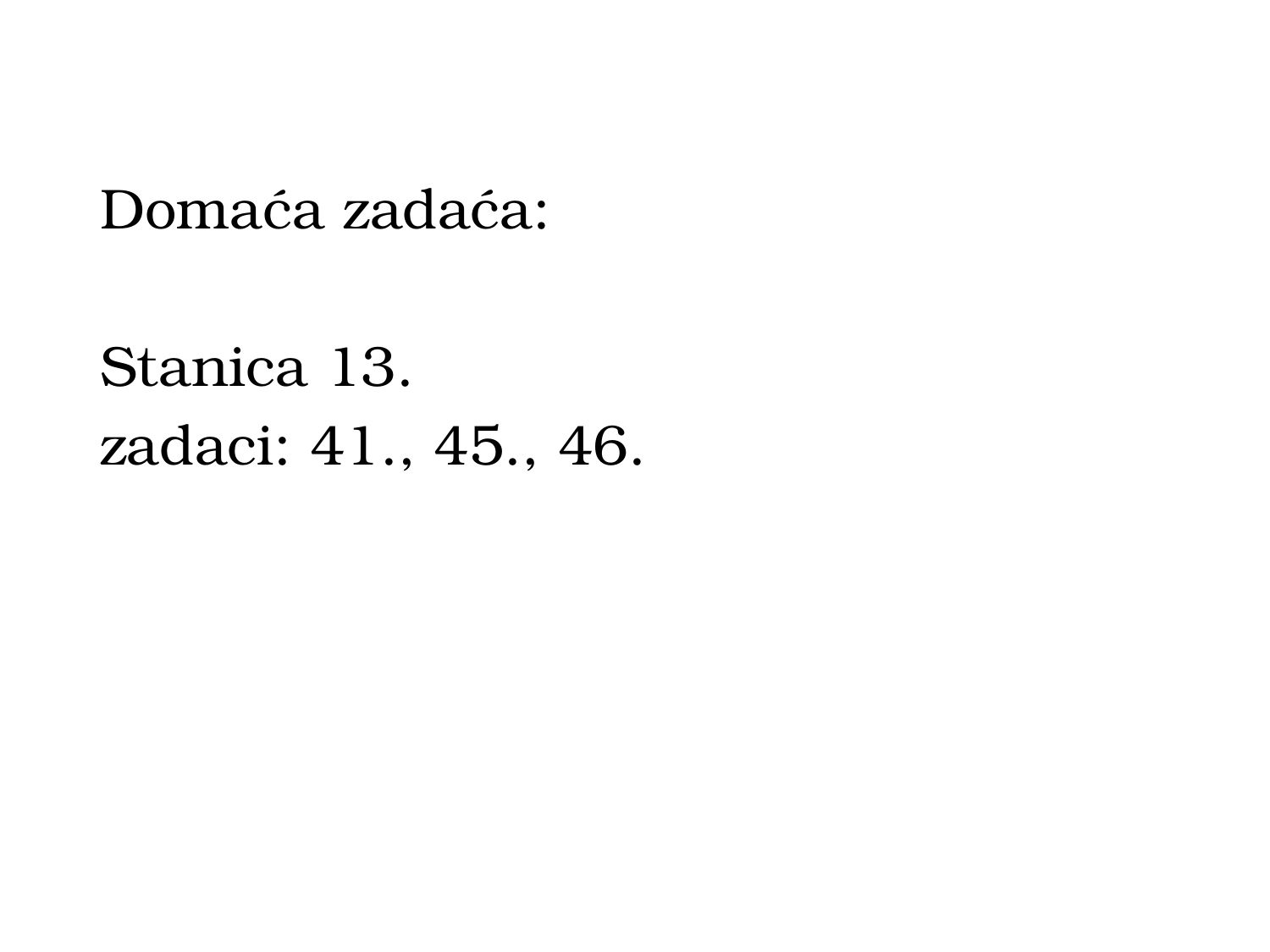

Domaća zadaća:

Stanica 13.
zadaci: 41., 45., 46.